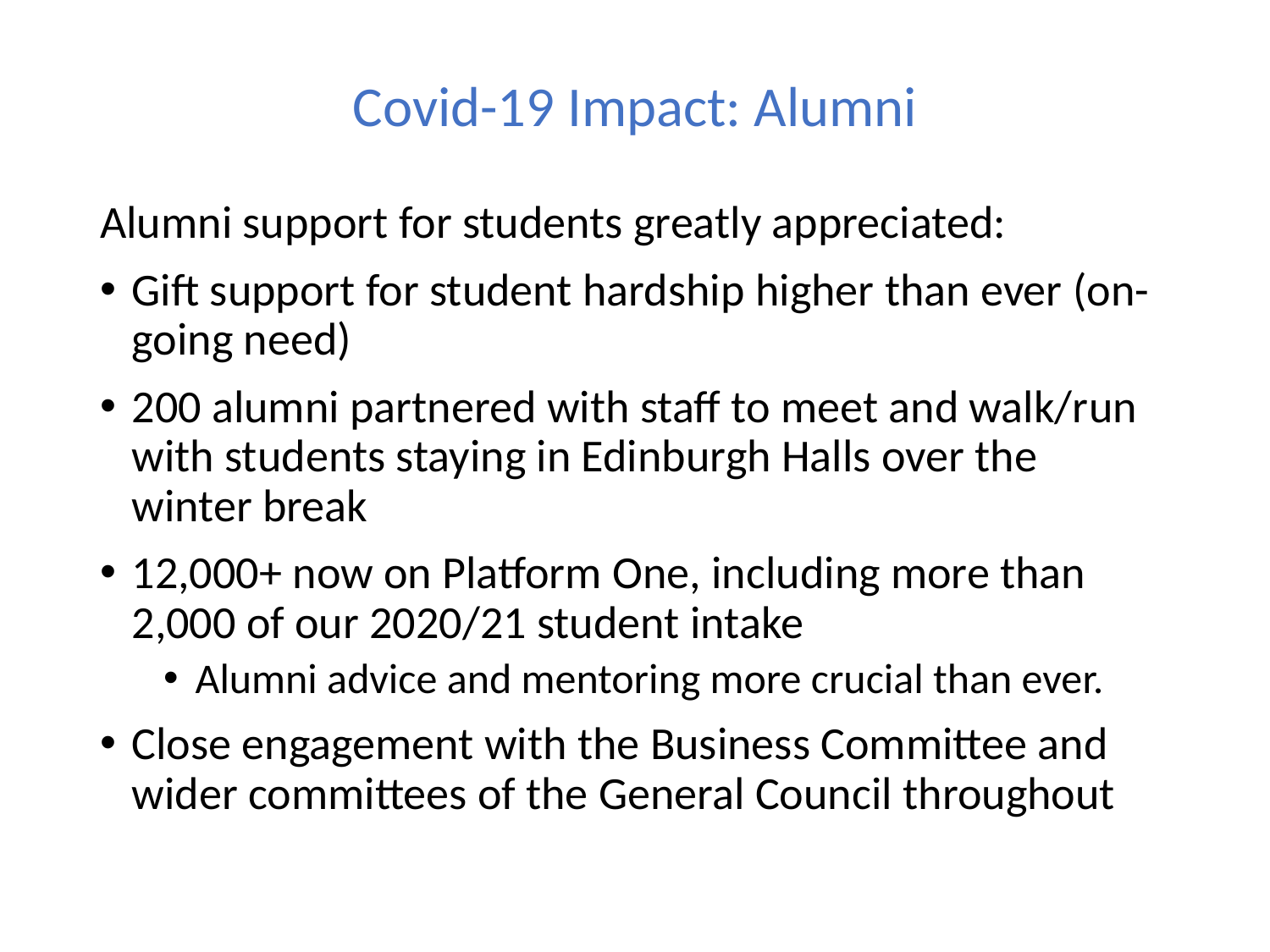

# Covid-19 Impact: Alumni
Alumni support for students greatly appreciated:
Gift support for student hardship higher than ever (on-going need)
200 alumni partnered with staff to meet and walk/run with students staying in Edinburgh Halls over the winter break
12,000+ now on Platform One, including more than 2,000 of our 2020/21 student intake
Alumni advice and mentoring more crucial than ever.
Close engagement with the Business Committee and wider committees of the General Council throughout